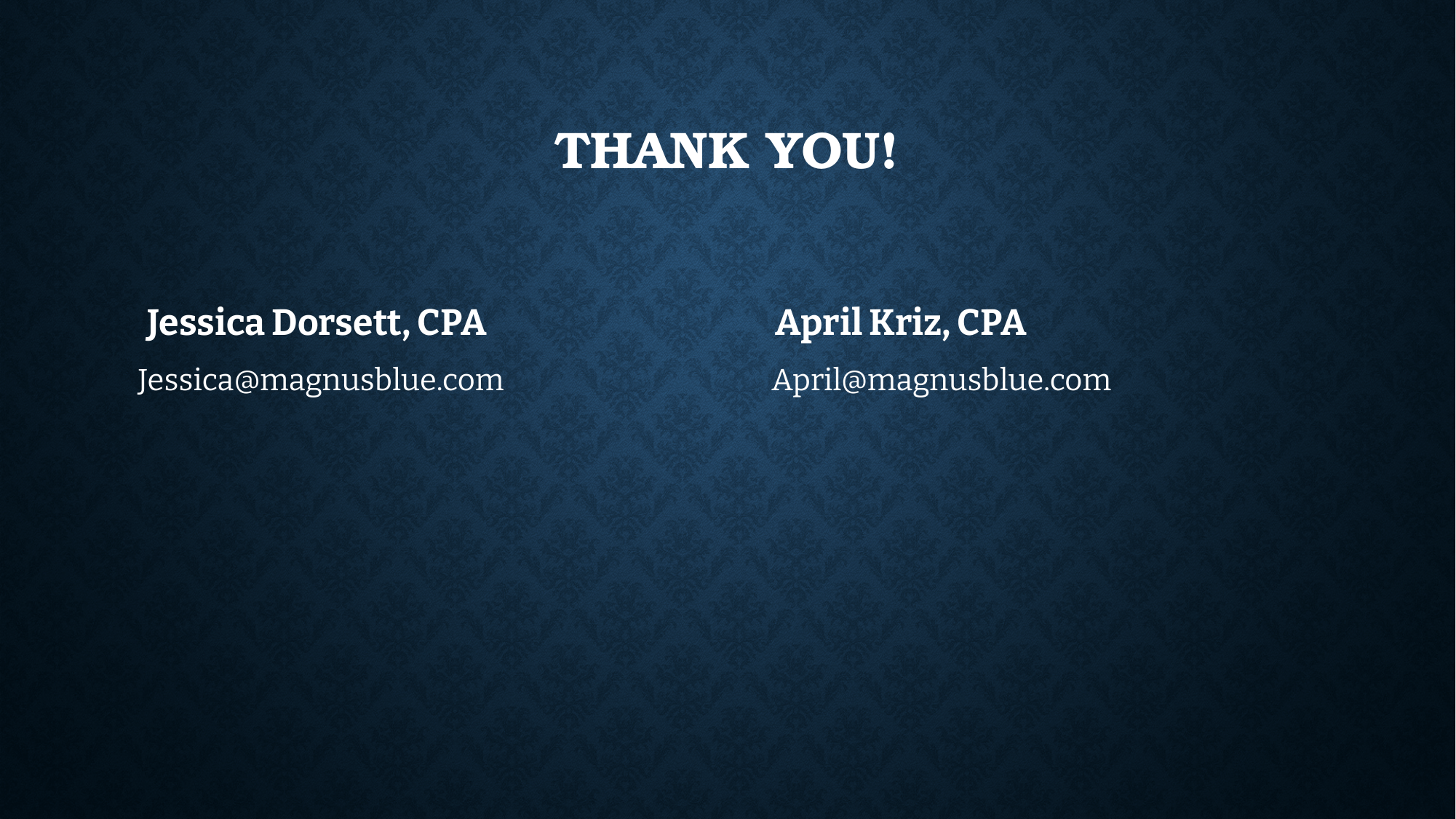

# Thank you!
Jessica Dorsett, CPA
April Kriz, CPA
   Jessica@magnusblue.com
    April@magnusblue.com